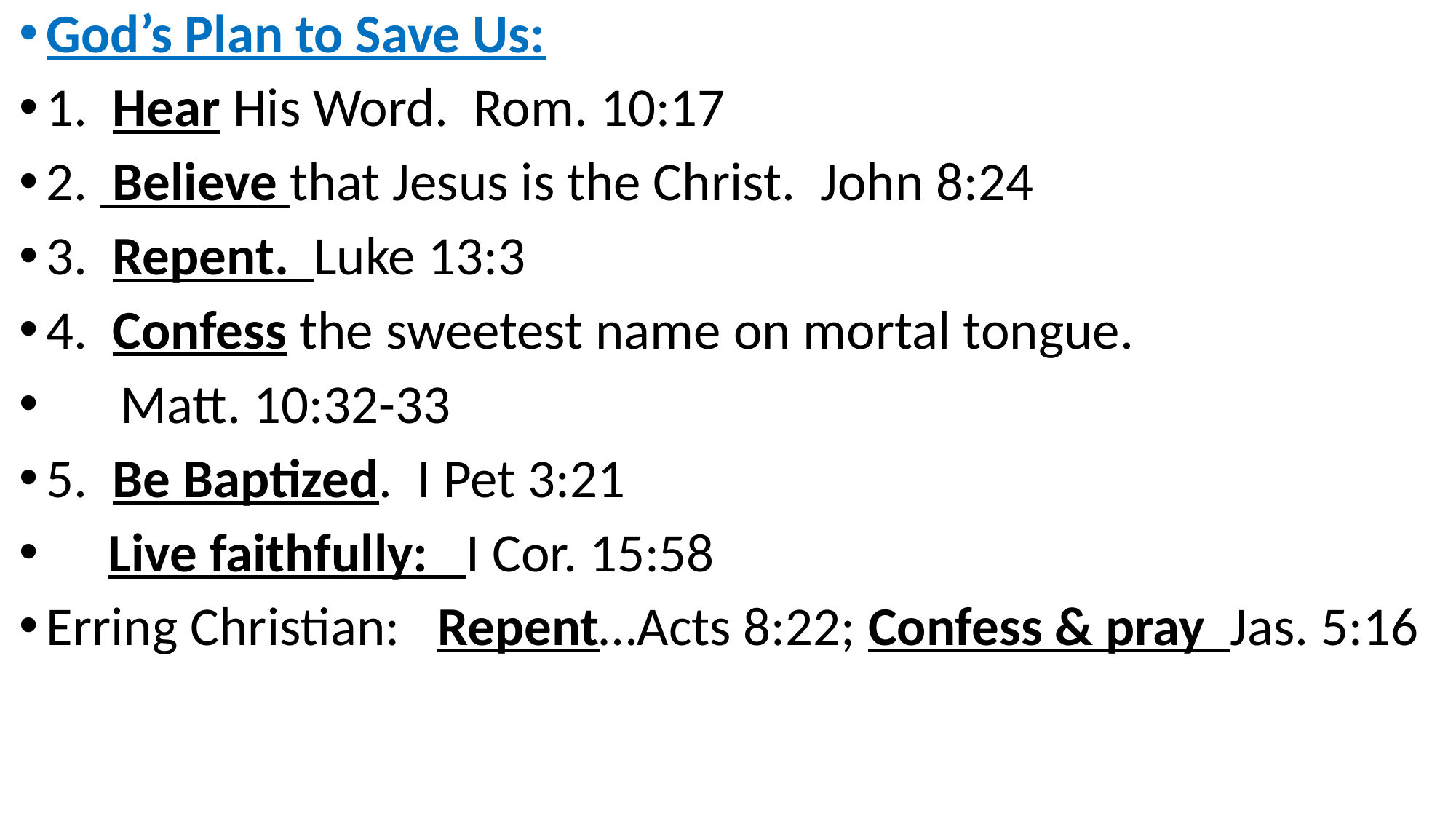

God’s Plan to Save Us:
1.  Hear His Word.  Rom. 10:17
2.  Believe that Jesus is the Christ.  John 8:24
3.  Repent.  Luke 13:3
4.  Confess the sweetest name on mortal tongue.
      Matt. 10:32-33
5.  Be Baptized.  I Pet 3:21
     Live faithfully:   I Cor. 15:58
Erring Christian:   Repent…Acts 8:22; Confess & pray  Jas. 5:16